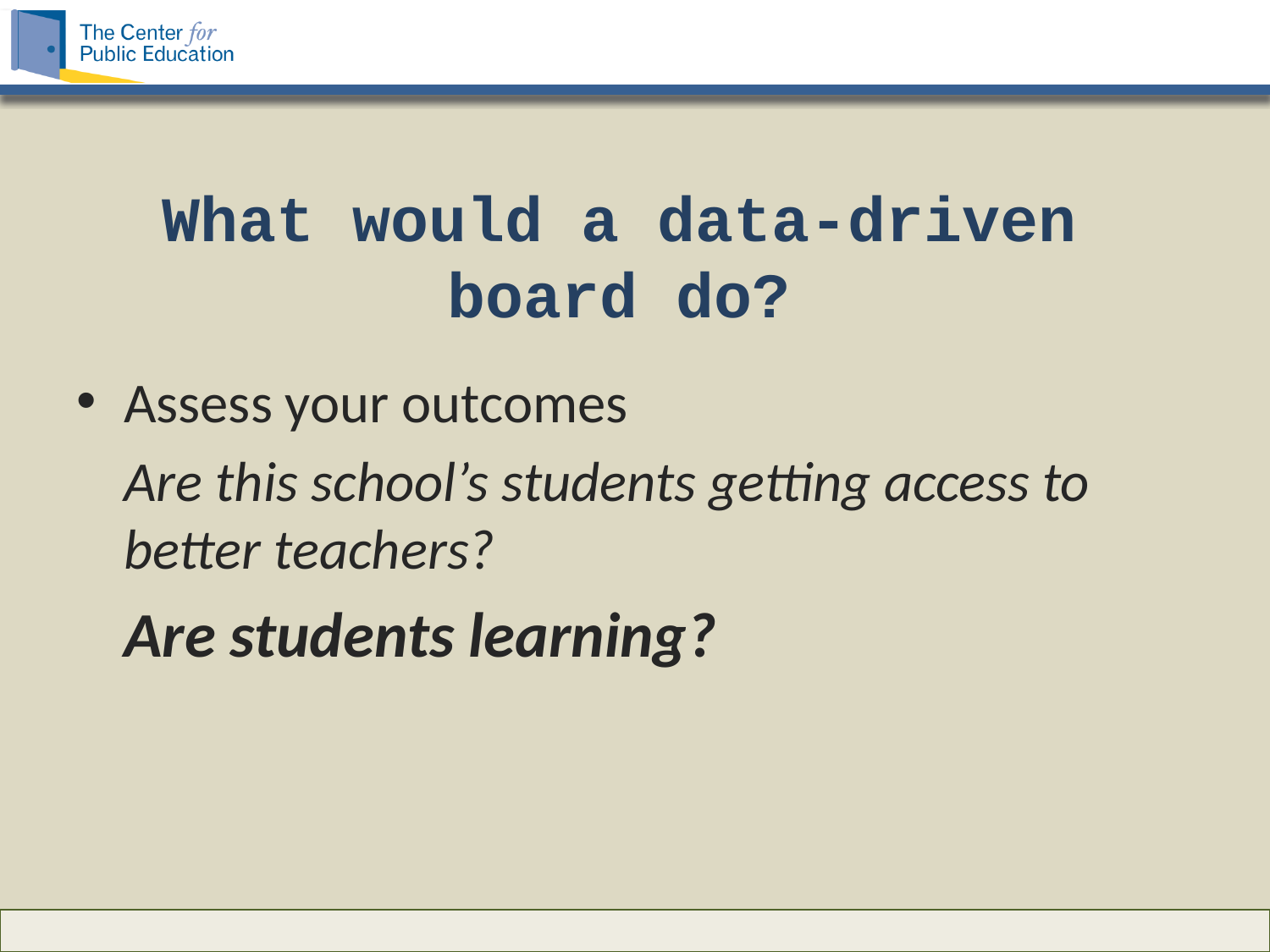

# What would a data-driven board do?
Assess your outcomes
	Are this school’s students getting access to better teachers?
	Are students learning?